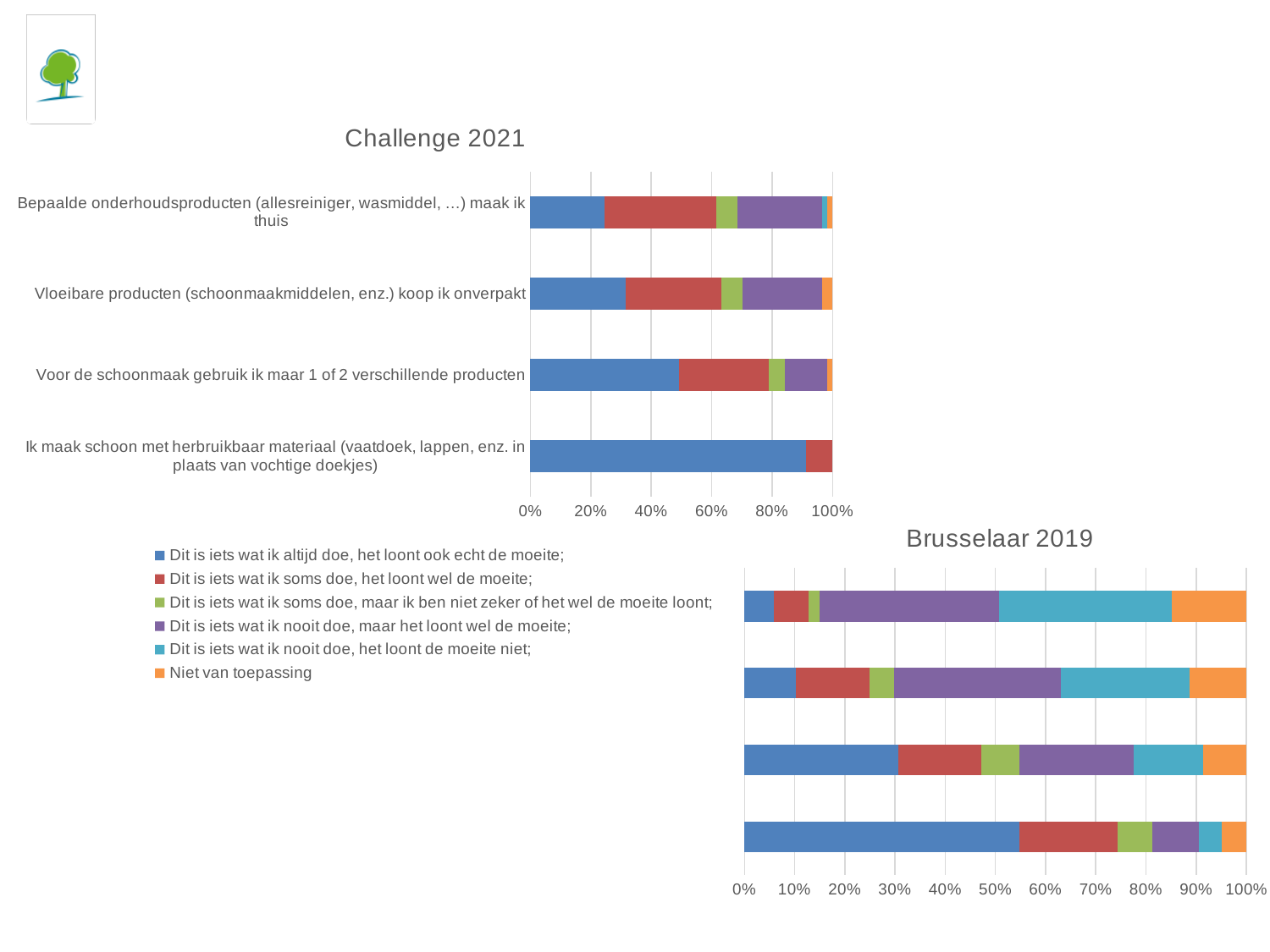

### Chart: Challenge 2021

| Category | Dit is iets wat ik altijd doe, het loont ook echt de moeite;  | Dit is iets wat ik soms doe, het loont wel de moeite;  | Dit is iets wat ik soms doe, maar ik ben niet zeker of het wel de moeite loont;  | Dit is iets wat ik nooit doe, maar het loont wel de moeite;  | Dit is iets wat ik nooit doe, het loont de moeite niet;  | Niet van toepassing |
|---|---|---|---|---|---|---|
| Ik maak schoon met herbruikbaar materiaal (vaatdoek, lappen, enz. in plaats van vochtige doekjes) | 52.0 | 5.0 | 0.0 | 0.0 | 0.0 | 0.0 |
| Voor de schoonmaak gebruik ik maar 1 of 2 verschillende producten | 28.0 | 17.0 | 3.0 | 8.0 | 0.0 | 1.0 |
| Vloeibare producten (schoonmaakmiddelen, enz.) koop ik onverpakt | 18.0 | 18.0 | 4.0 | 15.0 | 0.0 | 2.0 |
| Bepaalde onderhoudsproducten (allesreiniger, wasmiddel, …) maak ik thuis | 14.0 | 21.0 | 4.0 | 16.0 | 1.0 | 1.0 |

### Chart: Brusselaar 2019

| Category | Toujours ; ça en vaut vraiment la peine | Parfois ; ça en vaut la peine | Parfois ; mais je ne suis pas sûr-e que ça en vaut la peine | Jamais; mais ça en vaut la peine | Jamais; ça n’en vaut pas la peine | Pas concerné |
|---|---|---|---|---|---|---|
| Je nettoie avec du matériel réutilisable (torchon, chiffons, etc au lieu de lingettes) | 342.0 | 122.0 | 43.0 | 58.0 | 28.0 | 31.0 |
| Je me limite à 1 ou 2 produits différents pour l’entretien de ma maison | 190.0 | 102.0 | 47.0 | 141.0 | 86.0 | 53.0 |
| J’achète en VRAC les produits liquides (produits d’entretien, etc.) | 63.0 | 91.0 | 31.0 | 206.0 | 159.0 | 70.0 |
| Je fabrique certains produits d’entretien (maison, lessive, ..) | 37.0 | 43.0 | 14.0 | 225.0 | 216.0 | 93.0 |